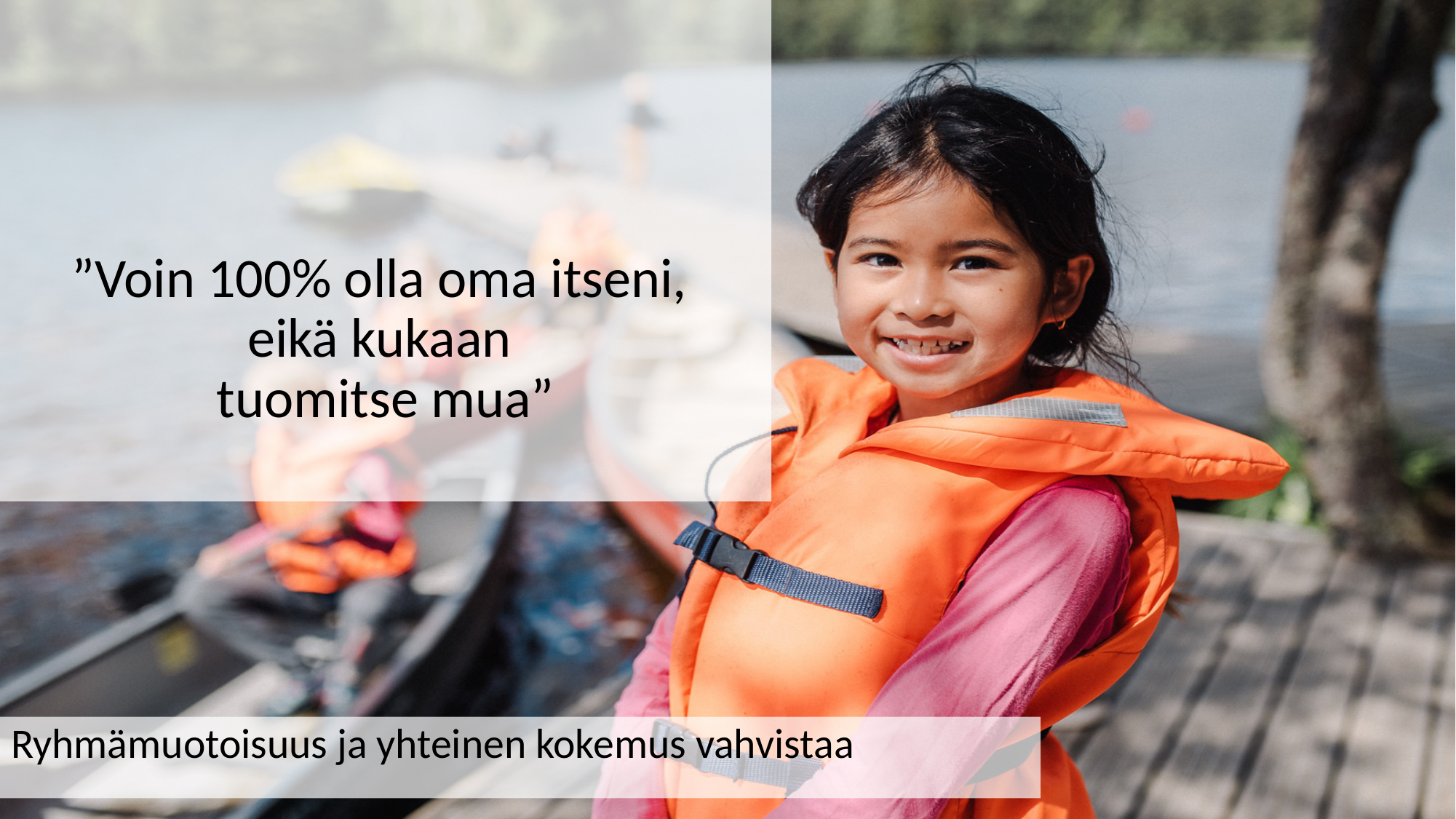

# ”Voin 100% olla oma itseni, eikä kukaan tuomitse mua”
Ryhmämuotoisuus ja yhteinen kokemus vahvistaa